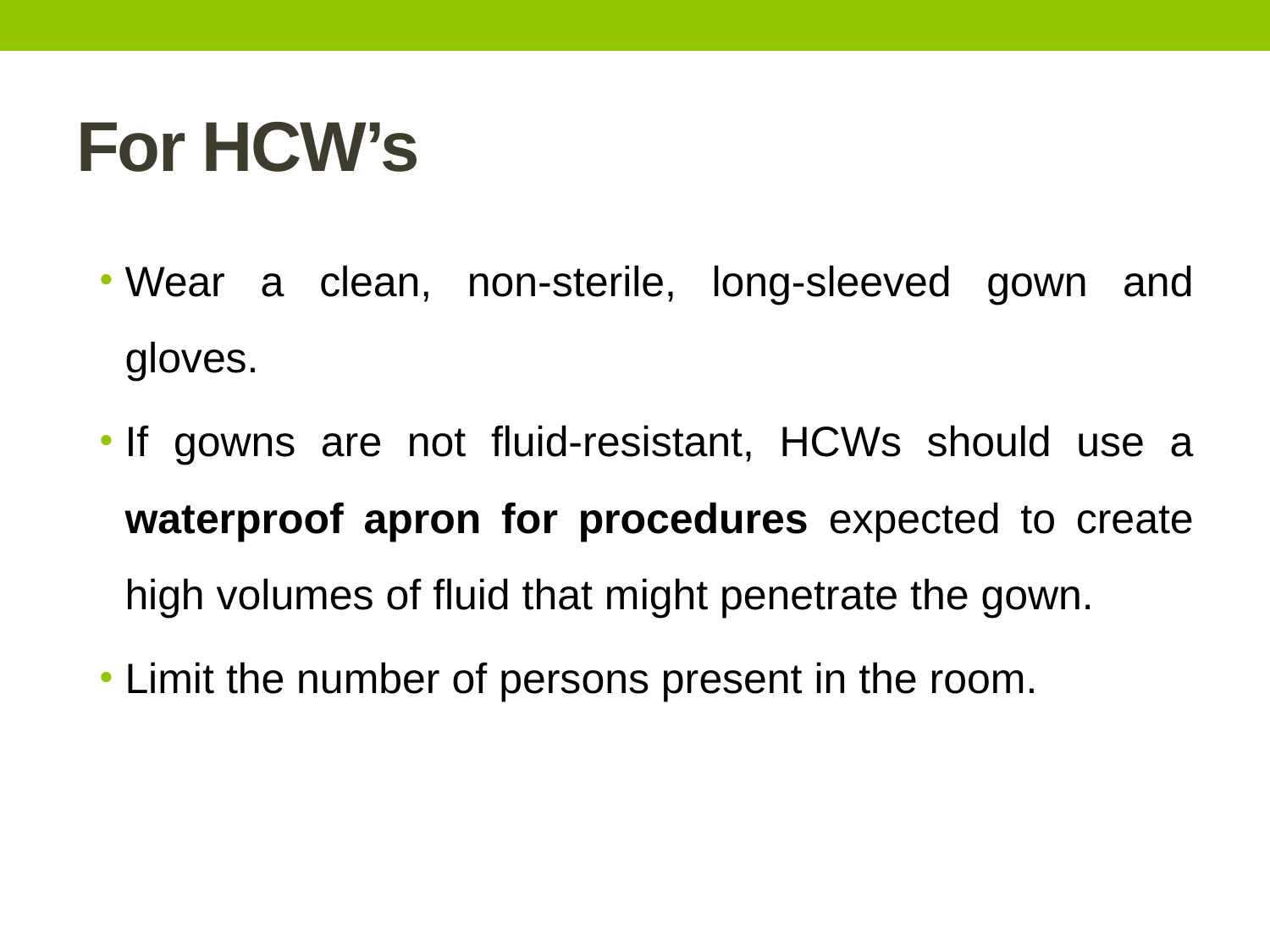

# For HCW’s
Wear a clean, non-sterile, long-sleeved gown and gloves.
If gowns are not fluid-resistant, HCWs should use a waterproof apron for procedures expected to create high volumes of fluid that might penetrate the gown.
Limit the number of persons present in the room.